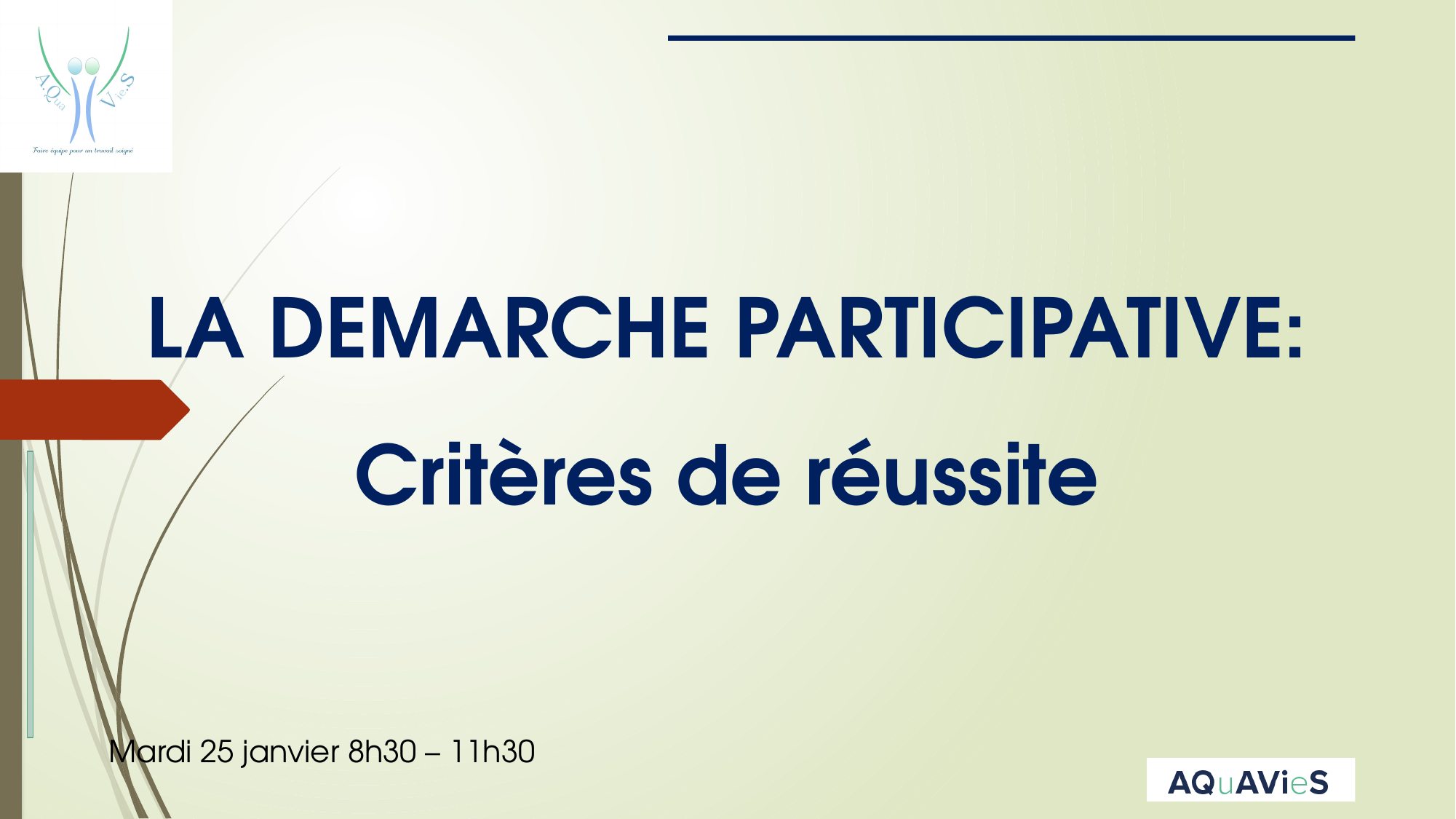

# LA DEMARCHE PARTICIPATIVE: Critères de réussite
Mardi 25 janvier 8h30 – 11h30